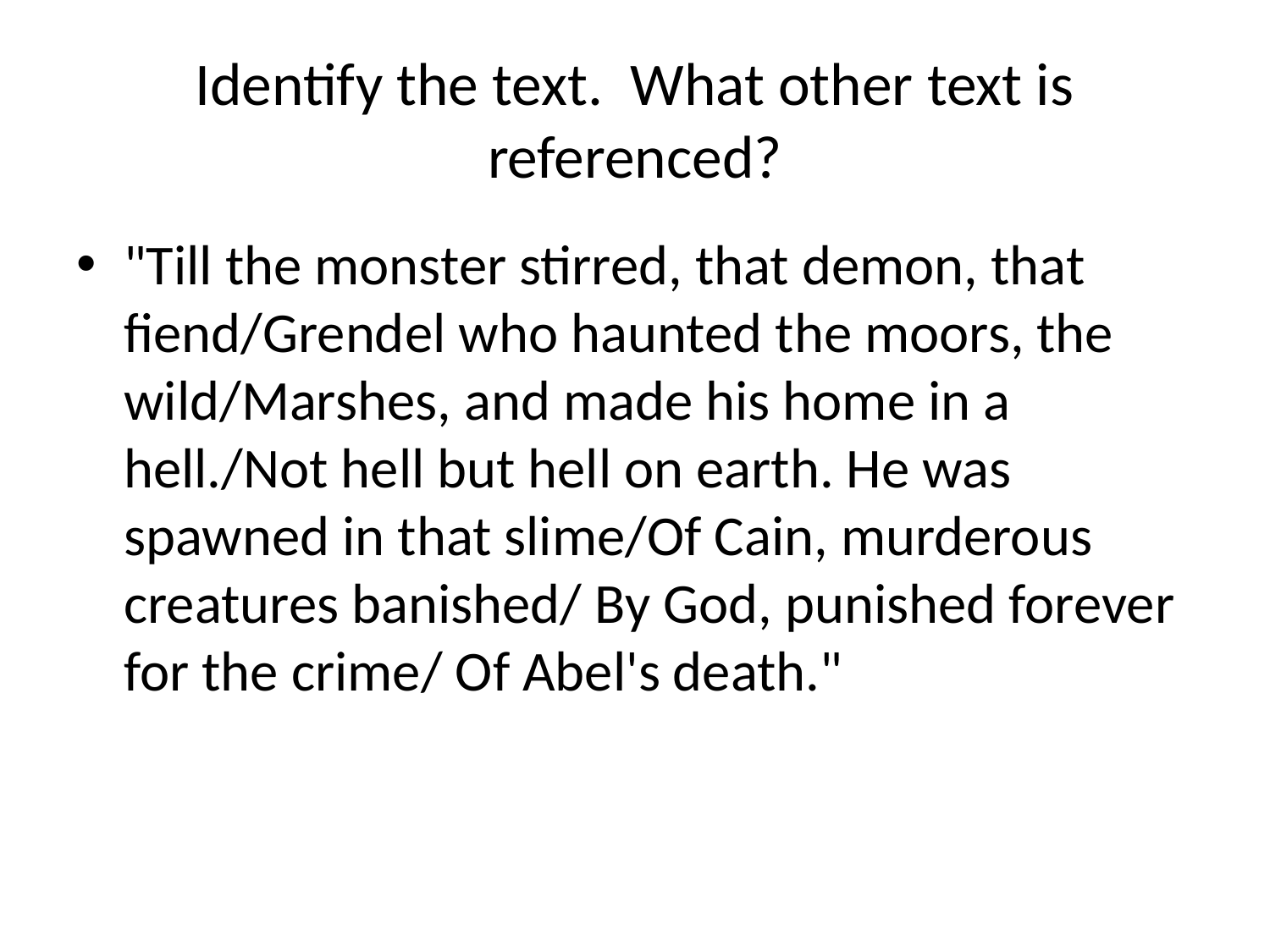

# Identify the text.  What other text is referenced?
"Till the monster stirred, that demon, that fiend/Grendel who haunted the moors, the wild/Marshes, and made his home in a hell./Not hell but hell on earth. He was spawned in that slime/Of Cain, murderous creatures banished/ By God, punished forever for the crime/ Of Abel's death."